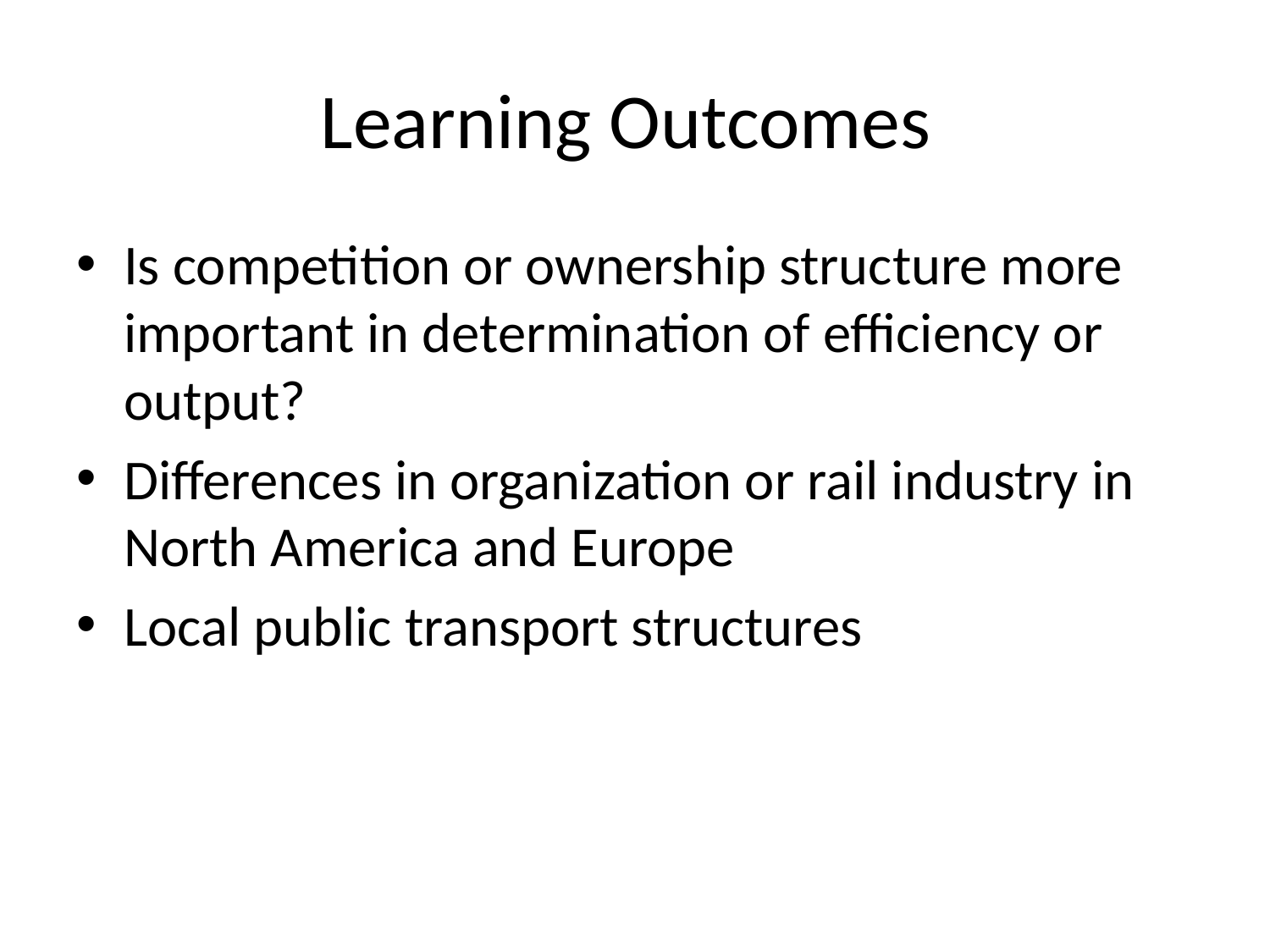

# Learning Outcomes
Is competition or ownership structure more important in determination of efficiency or output?
Differences in organization or rail industry in North America and Europe
Local public transport structures